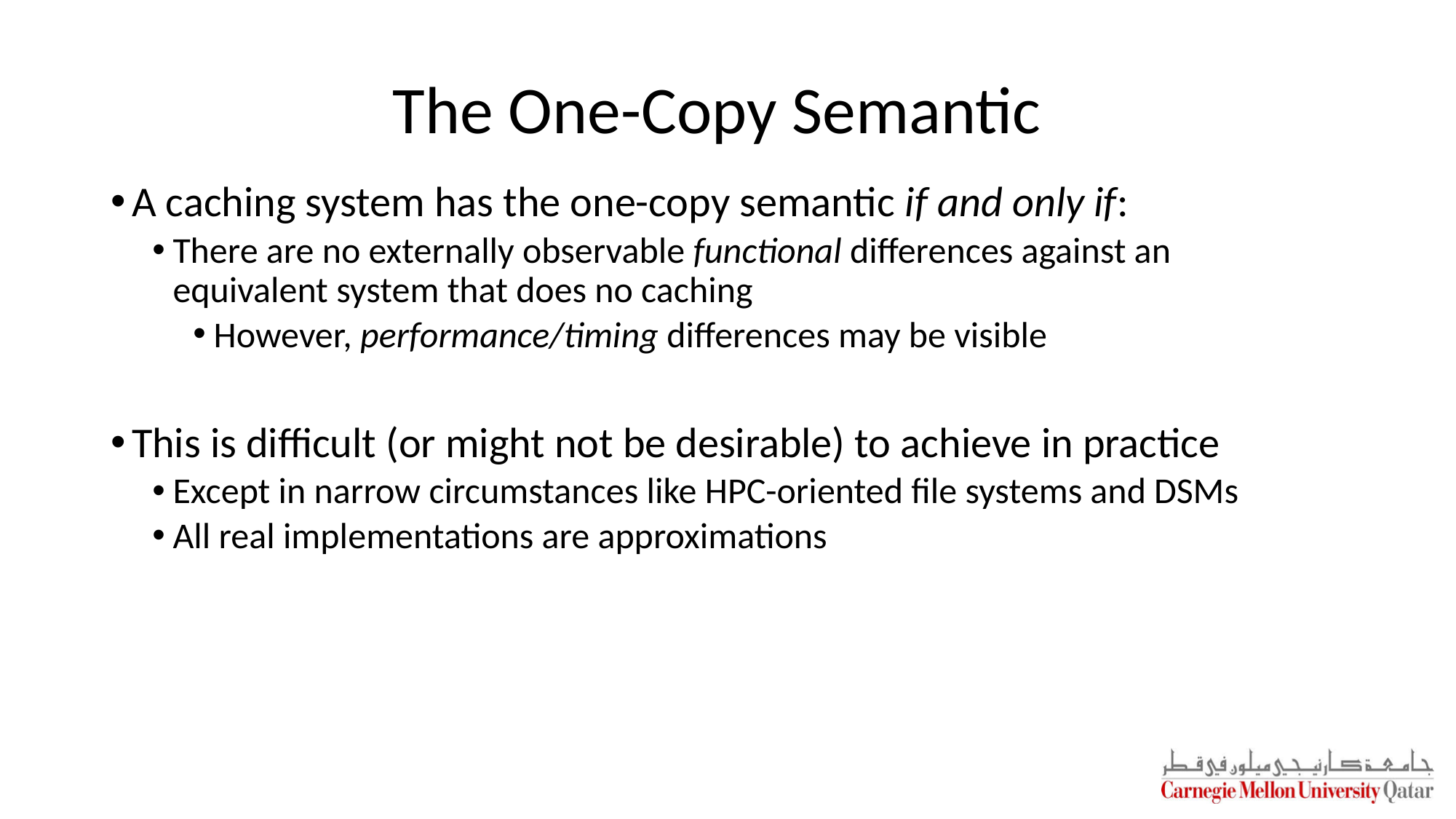

# The One-Copy Semantic
A caching system has the one-copy semantic if and only if:
There are no externally observable functional differences against an equivalent system that does no caching
However, performance/timing differences may be visible

This is difficult (or might not be desirable) to achieve in practice
Except in narrow circumstances like HPC-oriented file systems and DSMs
All real implementations are approximations